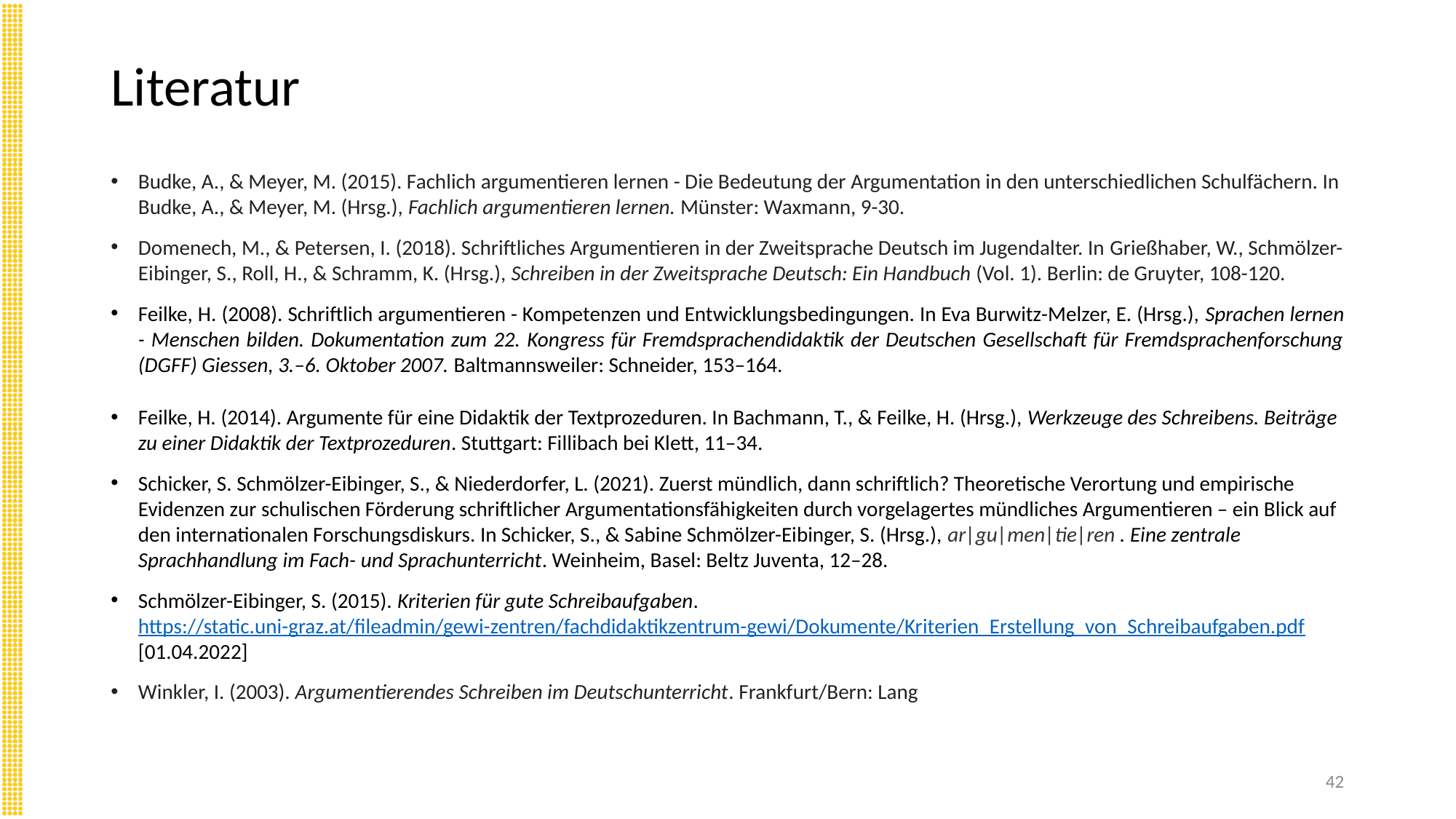

# Literatur
Budke, A., & Meyer, M. (2015). Fachlich argumentieren lernen - Die Bedeutung der Argumentation in den unterschiedlichen Schulfächern. In Budke, A., & Meyer, M. (Hrsg.), Fachlich argumentieren lernen. Münster: Waxmann, 9-30.
Domenech, M., & Petersen, I. (2018). Schriftliches Argumentieren in der Zweitsprache Deutsch im Jugendalter. In Grießhaber, W., Schmölzer-Eibinger, S., Roll, H., & Schramm, K. (Hrsg.), Schreiben in der Zweitsprache Deutsch: Ein Handbuch (Vol. 1). Berlin: de Gruyter, 108-120.
Feilke, H. (2008). Schriftlich argumentieren - Kompetenzen und Entwicklungsbedingungen. In Eva Burwitz-Melzer, E. (Hrsg.), Sprachen lernen - Menschen bilden. Dokumentation zum 22. Kongress für Fremdsprachendidaktik der Deutschen Gesellschaft für Fremdsprachenforschung (DGFF) Giessen, 3.–6. Oktober 2007. Baltmannsweiler: Schneider, 153–164.
Feilke, H. (2014). Argumente für eine Didaktik der Textprozeduren. In Bachmann, T., & Feilke, H. (Hrsg.), Werkzeuge des Schreibens. Beiträge zu einer Didaktik der Textprozeduren. Stuttgart: Fillibach bei Klett, 11–34.
Schicker, S. Schmölzer-Eibinger, S., & Niederdorfer, L. (2021). Zuerst mündlich, dann schriftlich? Theoretische Verortung und empirische Evidenzen zur schulischen Förderung schriftlicher Argumentationsfähigkeiten durch vorgelagertes mündliches Argumentieren – ein Blick auf den internationalen Forschungsdiskurs. In Schicker, S., & Sabine Schmölzer-Eibinger, S. (Hrsg.), ar|gu|men|tie|ren . Eine zentrale Sprachhandlung im Fach- und Sprachunterricht. Weinheim, Basel: Beltz Juventa, 12–28.
Schmölzer-Eibinger, S. (2015). Kriterien für gute Schreibaufgaben. https://static.uni-graz.at/fileadmin/gewi-zentren/fachdidaktikzentrum-gewi/Dokumente/Kriterien_Erstellung_von_Schreibaufgaben.pdf [01.04.2022]
Winkler, I. (2003). Argumentierendes Schreiben im Deutschunterricht. Frankfurt/Bern: Lang
42